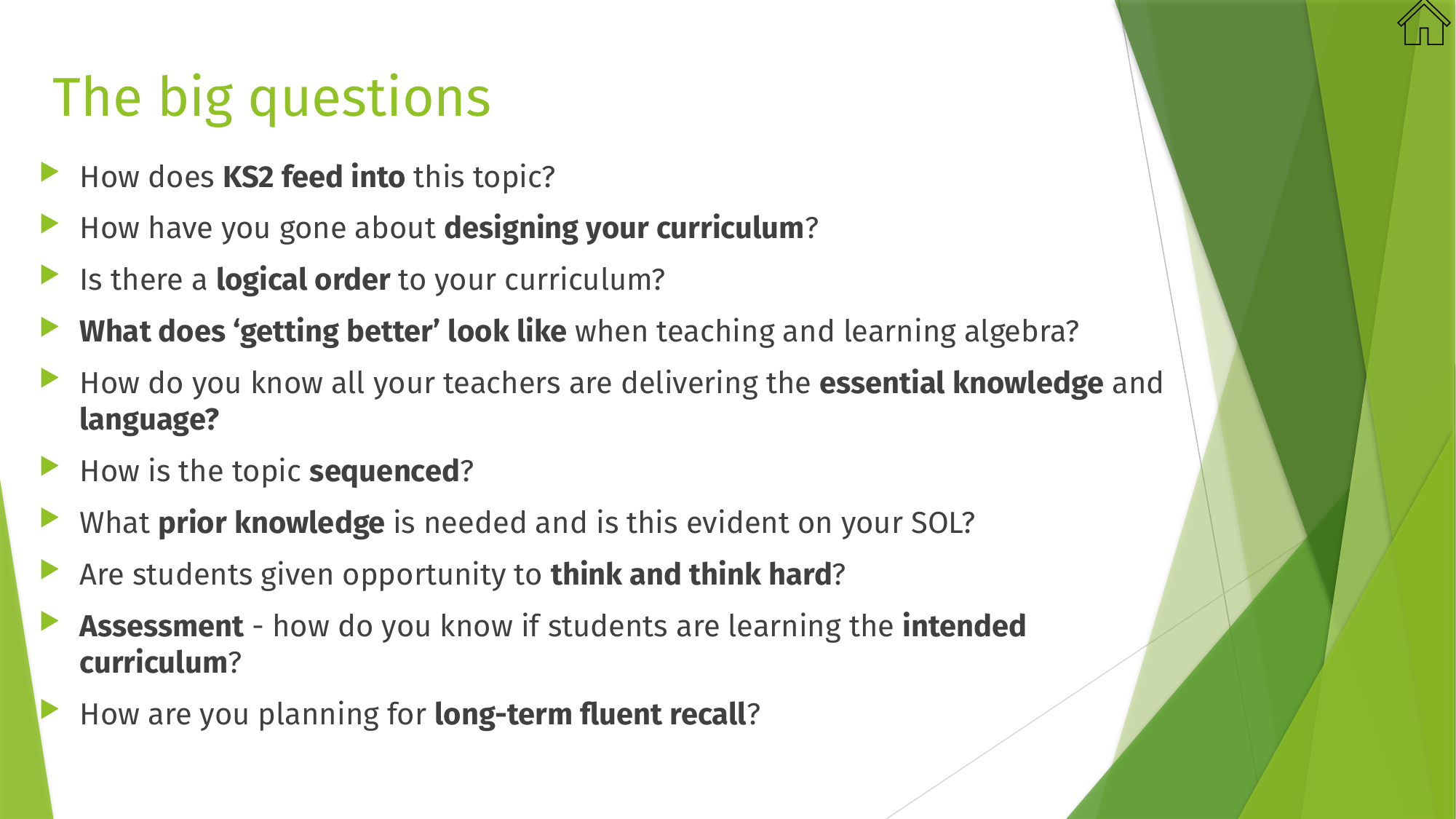

# The big questions
How does KS2 feed into this topic?
How have you gone about designing your curriculum?
Is there a logical order to your curriculum?
What does ‘getting better’ look like when teaching and learning algebra?
How do you know all your teachers are delivering the essential knowledge and language?
How is the topic sequenced?
What prior knowledge is needed and is this evident on your SOL?
Are students given opportunity to think and think hard?
Assessment - how do you know if students are learning the intended curriculum?
How are you planning for long-term fluent recall?